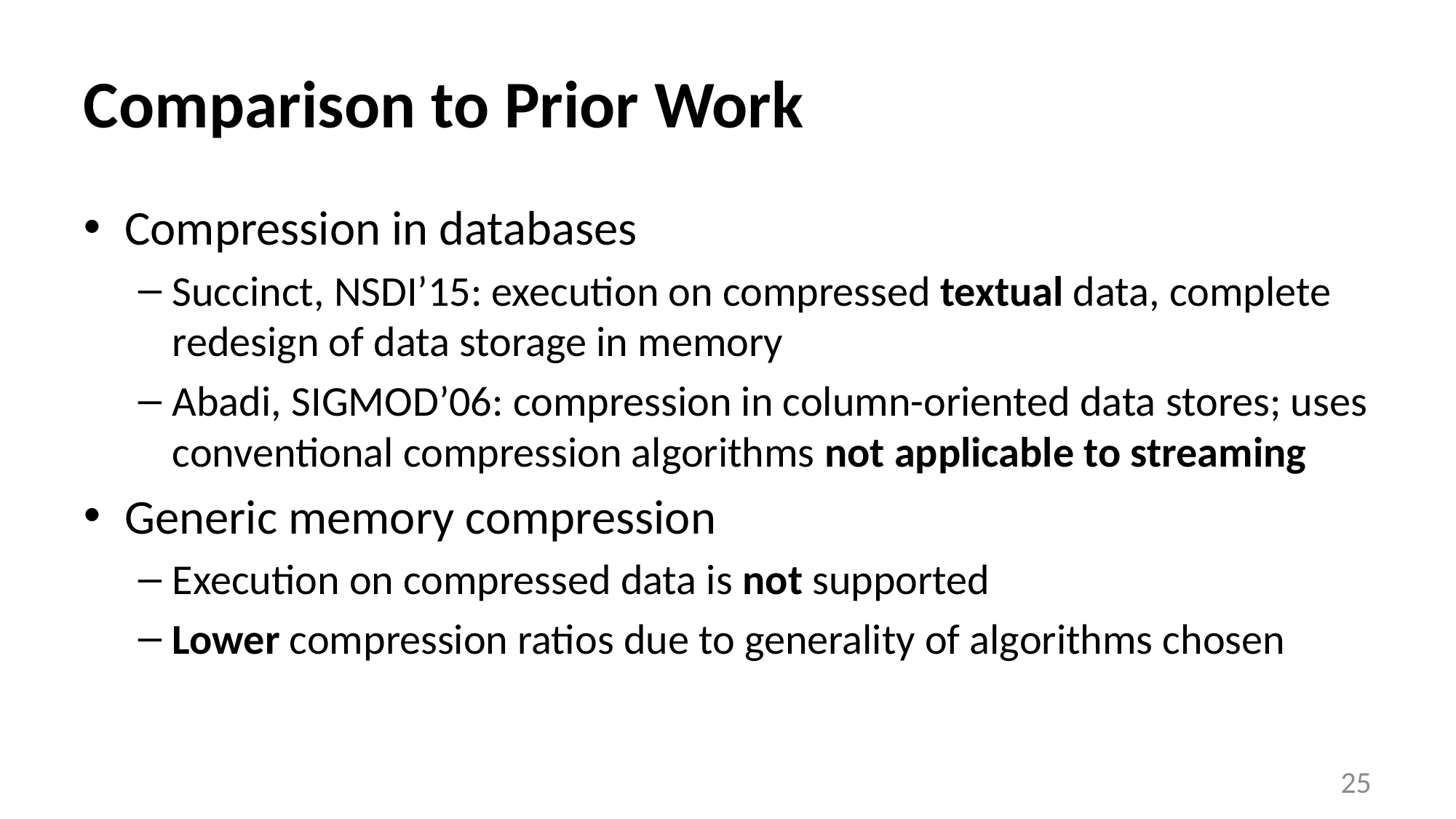

# Comparison to Prior Work
Compression in databases
Succinct, NSDI’15: execution on compressed textual data, complete redesign of data storage in memory
Abadi, SIGMOD’06: compression in column-oriented data stores; uses conventional compression algorithms not applicable to streaming
Generic memory compression
Execution on compressed data is not supported
Lower compression ratios due to generality of algorithms chosen
25